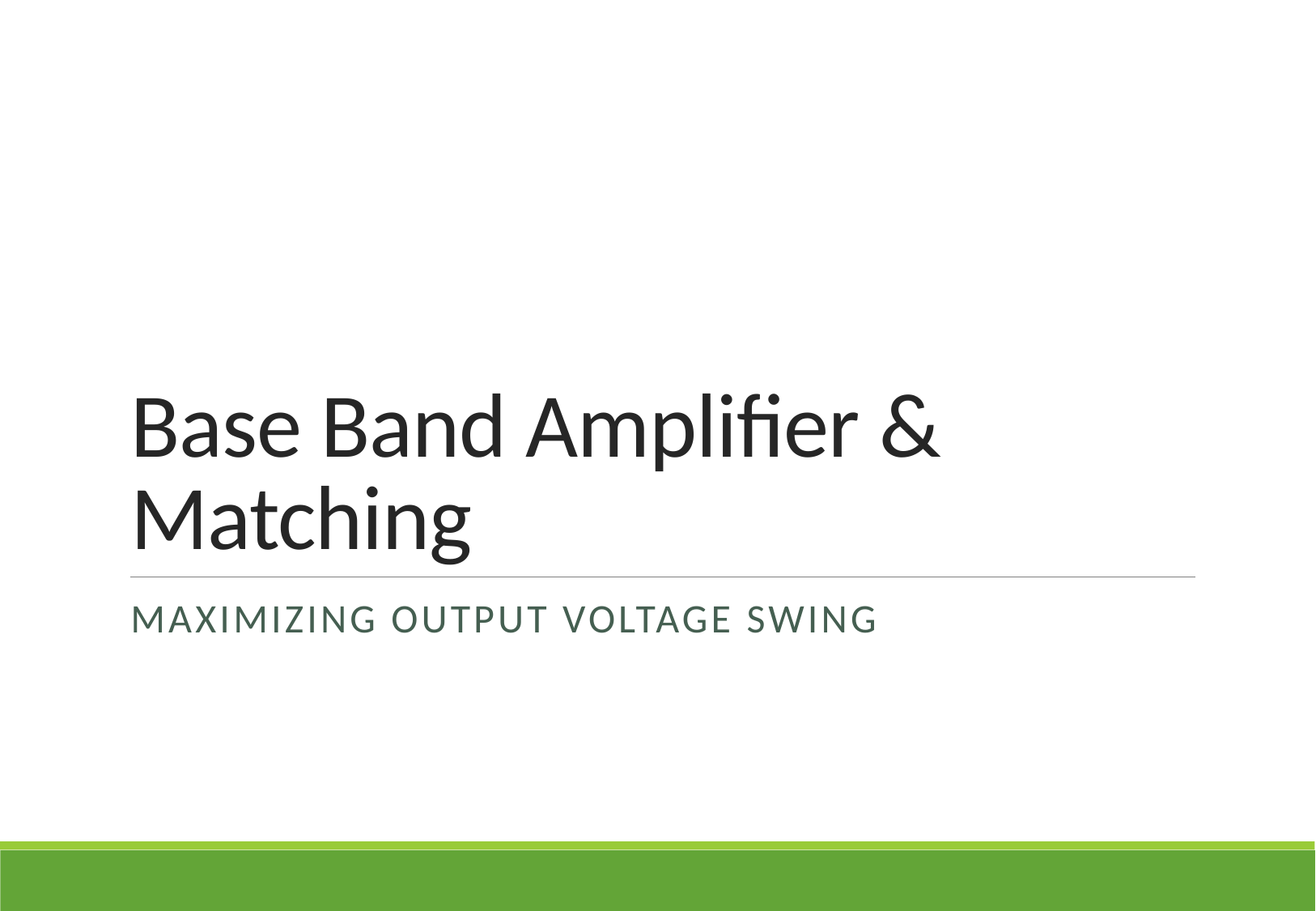

# Base Band Amplifier & Matching
Maximizing Output Voltage Swing